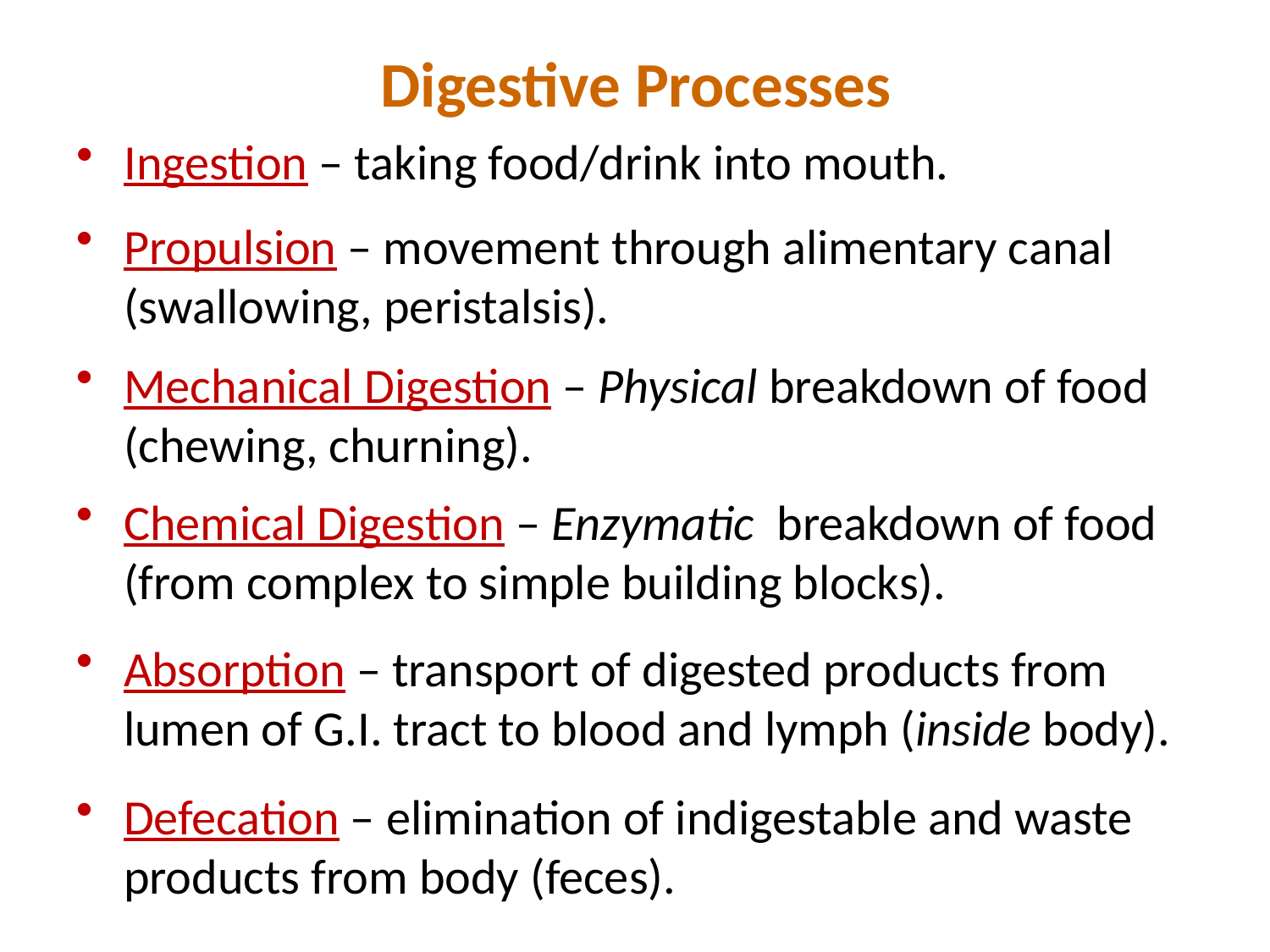

# Digestive Processes
Ingestion – taking food/drink into mouth.
Propulsion – movement through alimentary canal (swallowing, peristalsis).
Mechanical Digestion – Physical breakdown of food (chewing, churning).
Chemical Digestion – Enzymatic  breakdown of food (from complex to simple building blocks).
Absorption – transport of digested products from lumen of G.I. tract to blood and lymph (inside body).
Defecation – elimination of indigestable and waste products from body (feces).